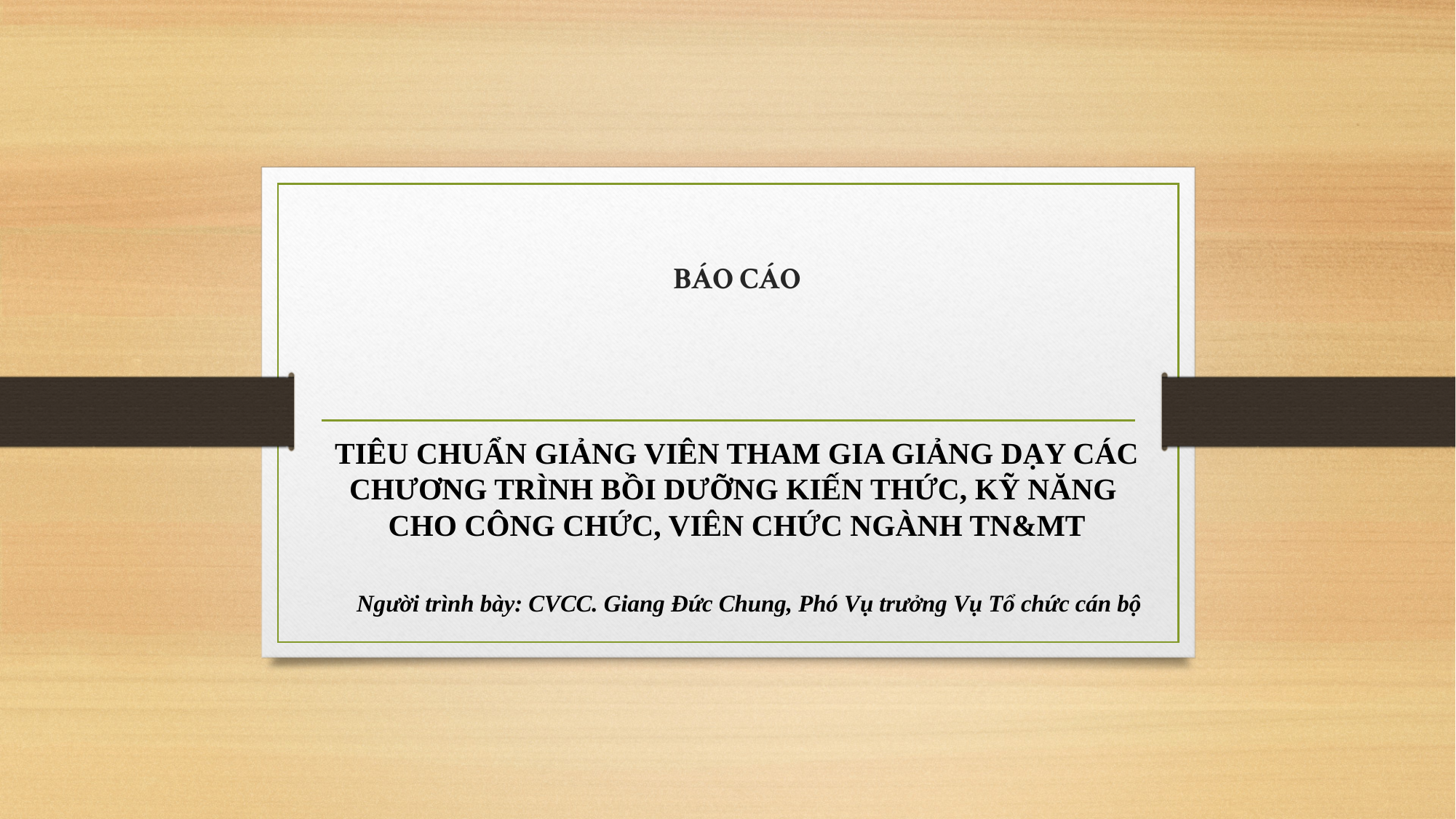

# BÁO CÁO
TIÊU CHUẨN GIẢNG VIÊN THAM GIA GIẢNG DẠY CÁC CHƯƠNG TRÌNH BỒI DƯỠNG KIẾN THỨC, KỸ NĂNG
CHO CÔNG CHỨC, VIÊN CHỨC NGÀNH TN&MT

Người trình bày: CVCC. Giang Đức Chung, Phó Vụ trưởng Vụ Tổ chức cán bộ